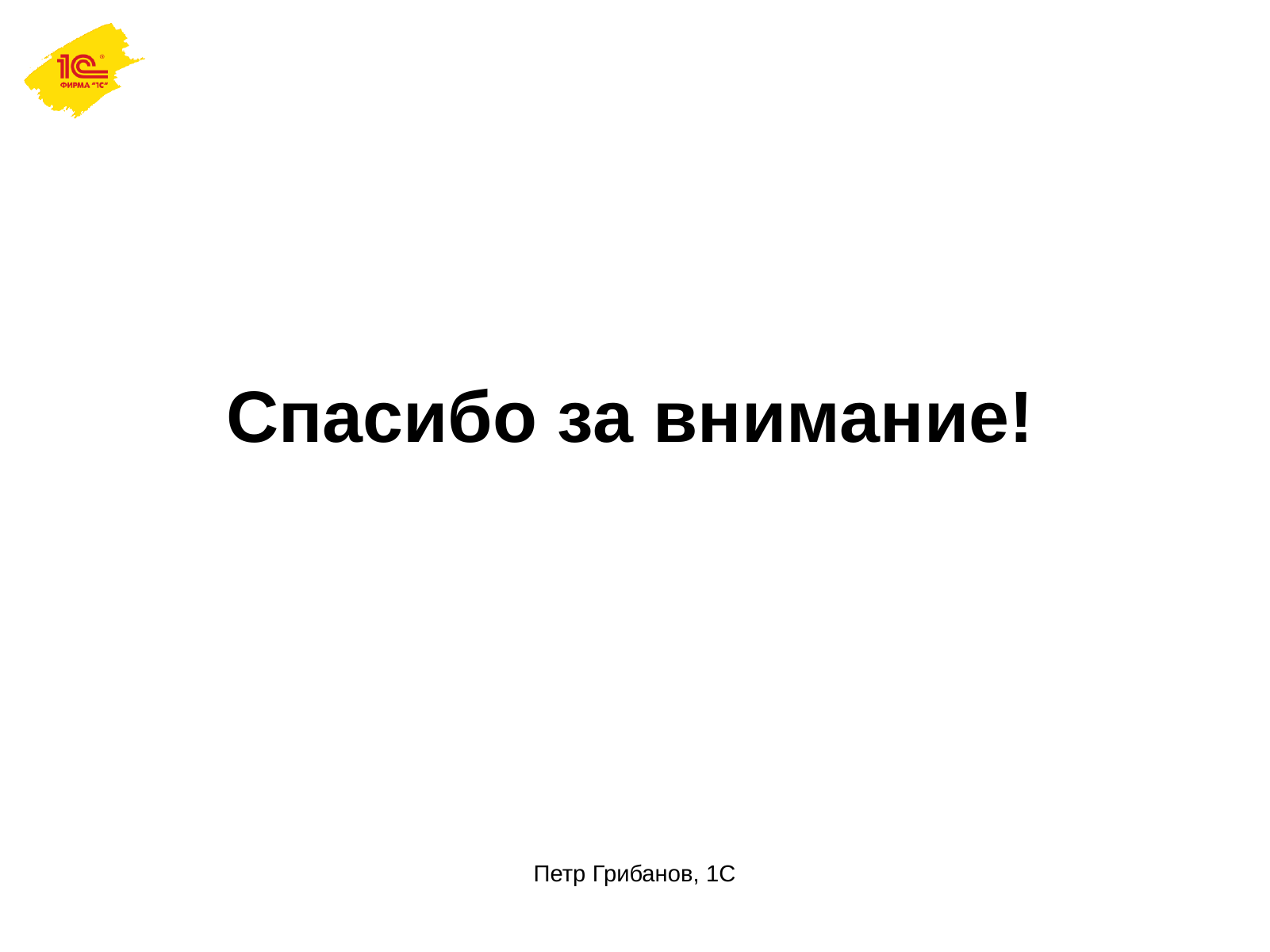

#
Спасибо за внимание!
Петр Грибанов, 1С